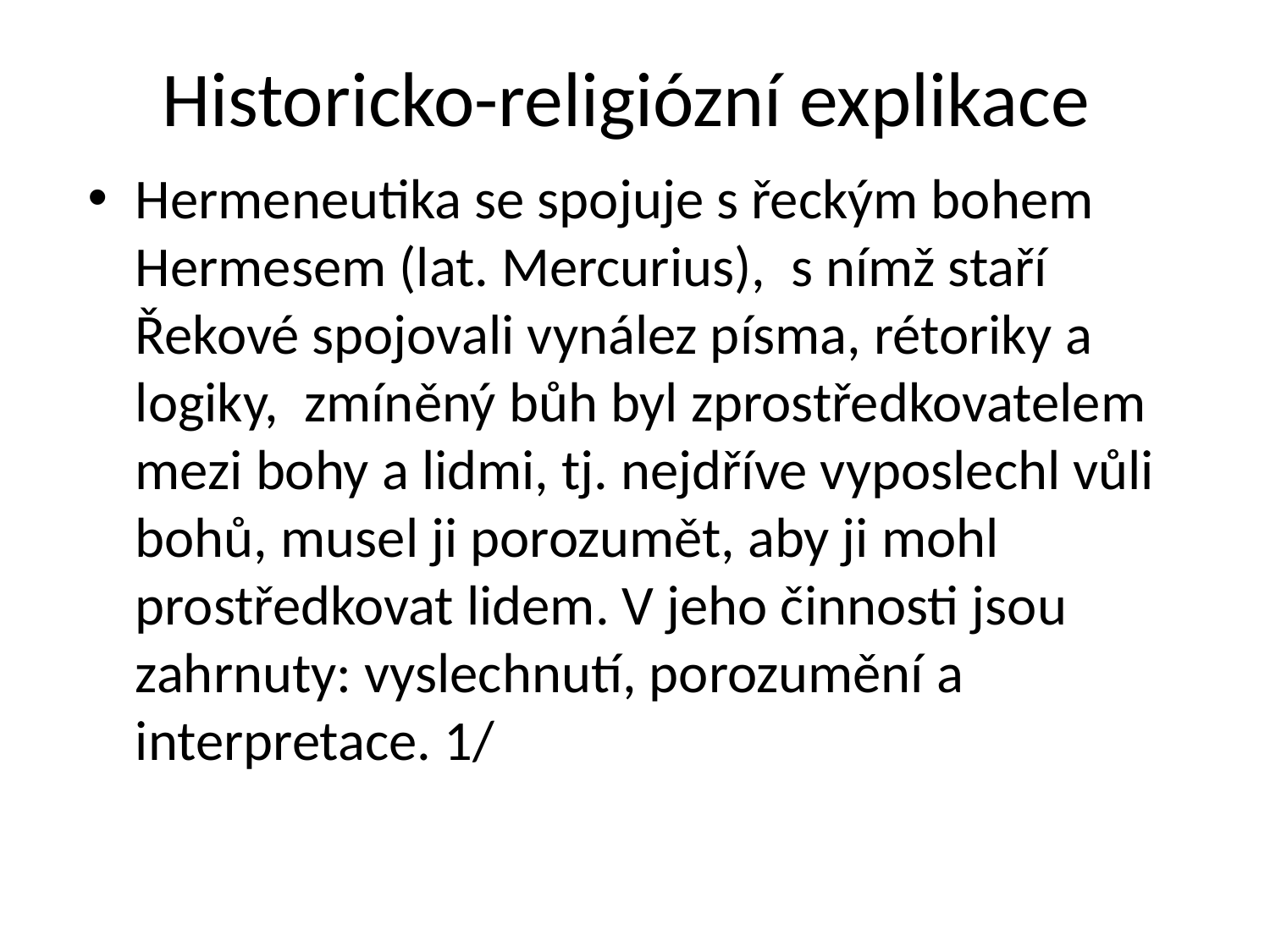

# Historicko-religiózní explikace
Hermeneutika se spojuje s řeckým bohem Hermesem (lat. Mercurius),  s nímž staří Řekové spojovali vynález písma, rétoriky a logiky,  zmíněný bůh byl zprostředkovatelem mezi bohy a lidmi, tj. nejdříve vyposlechl vůli bohů, musel ji porozumět, aby ji mohl prostředkovat lidem. V jeho činnosti jsou zahrnuty: vyslechnutí, porozumění a interpretace. 1/